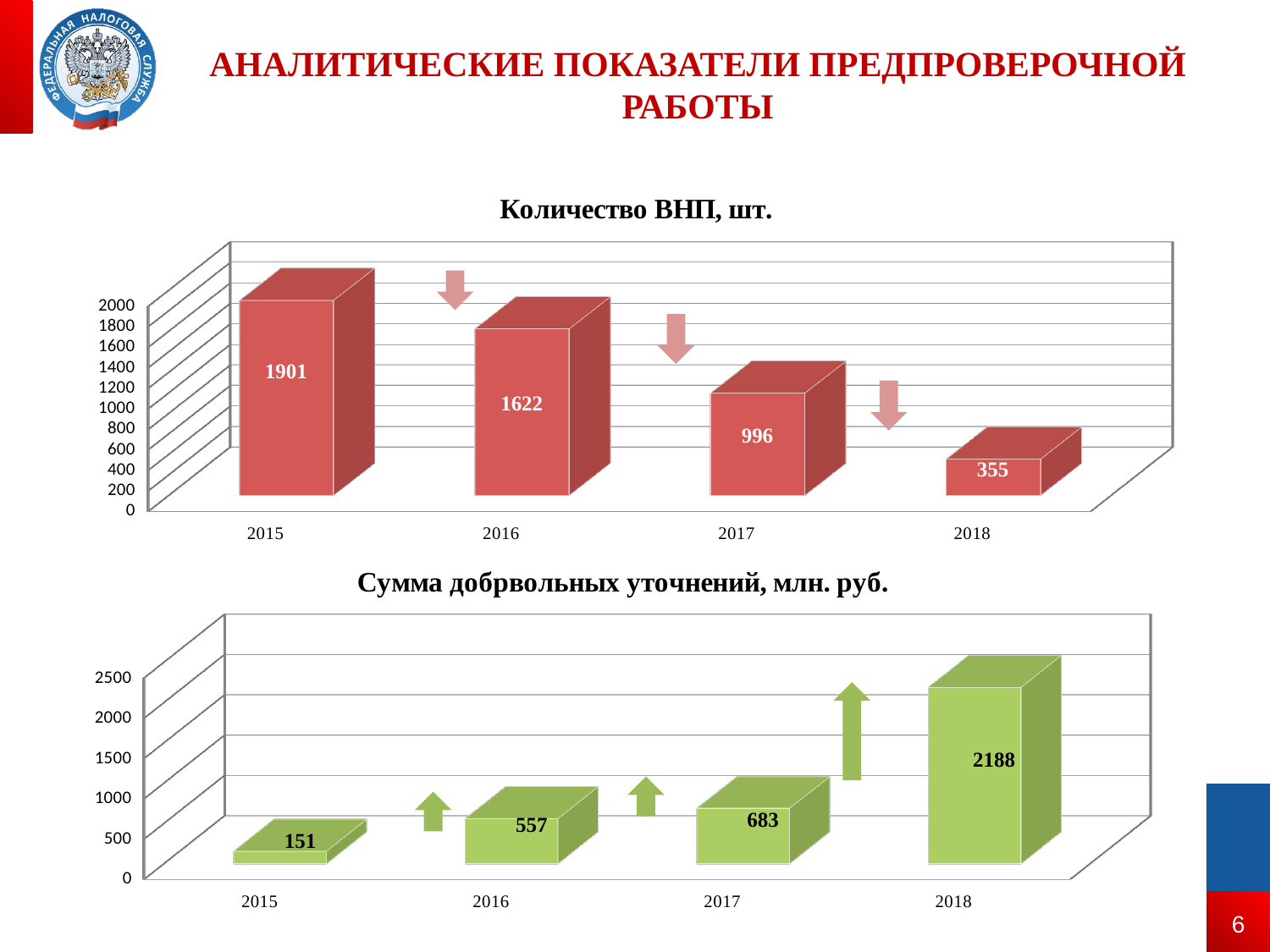

# АНАЛИТИЧЕСКИЕ ПОКАЗАТЕЛИ ПРЕДПРОВЕРОЧНОЙ РАБОТЫ

[unsupported chart]

[unsupported chart]